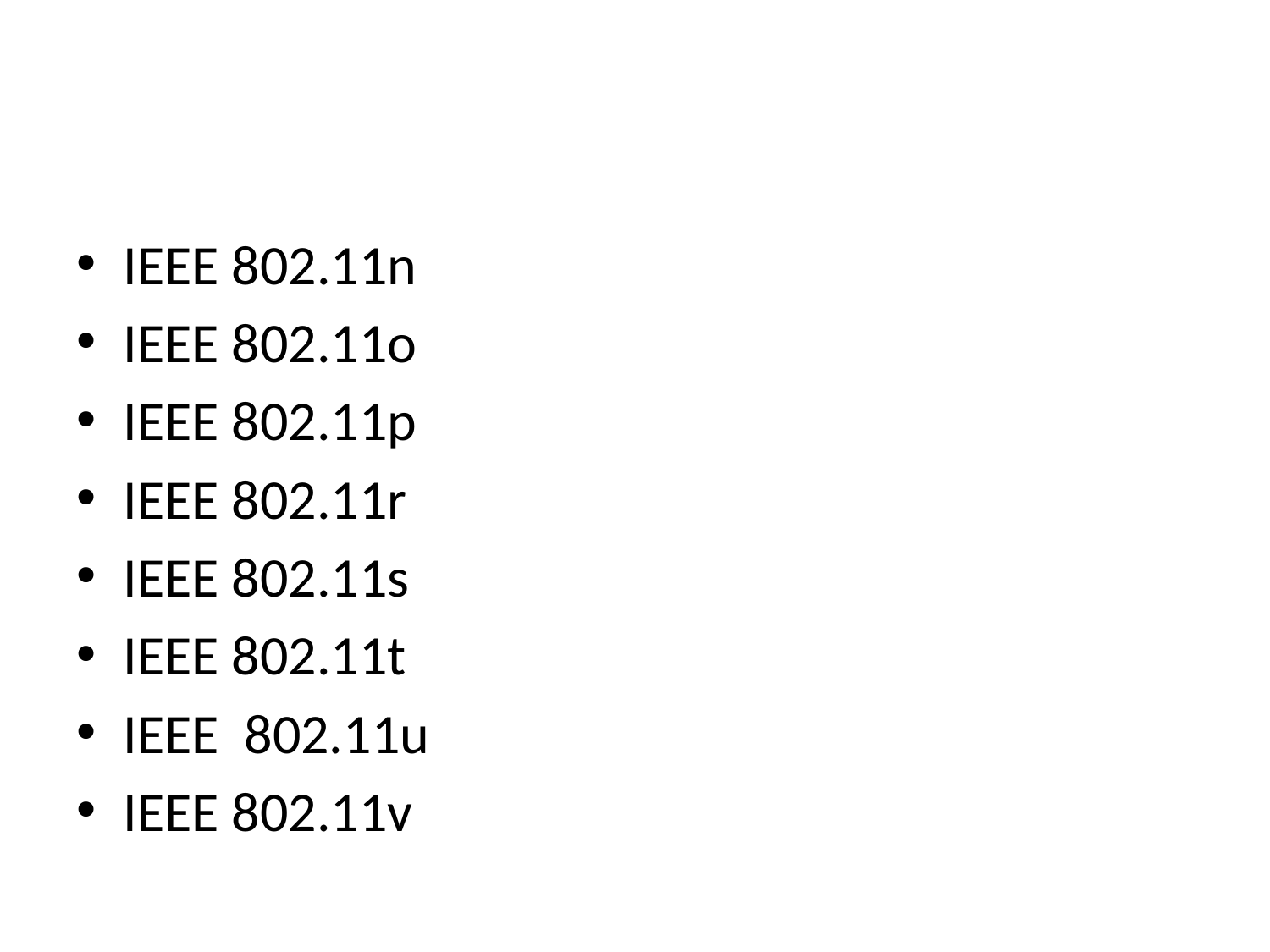

#
IEEE 802.11n
IEEE 802.11o
IEEE 802.11p
IEEE 802.11r
IEEE 802.11s
IEEE 802.11t
IEEE  802.11u
IEEE 802.11v